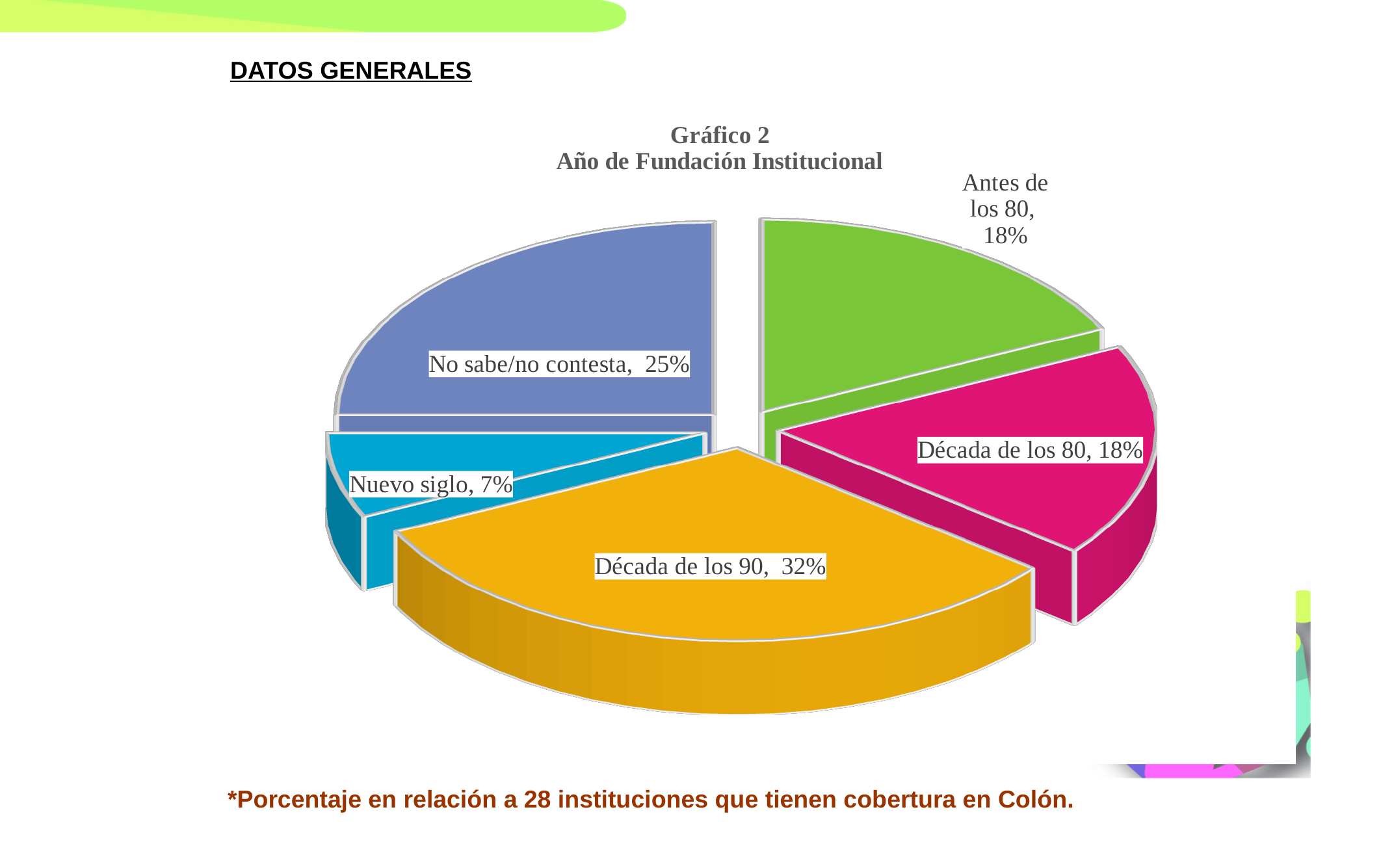

DATOS GENERALES

[unsupported chart]

*Porcentaje en relación a 28 instituciones que tienen cobertura en Colón.